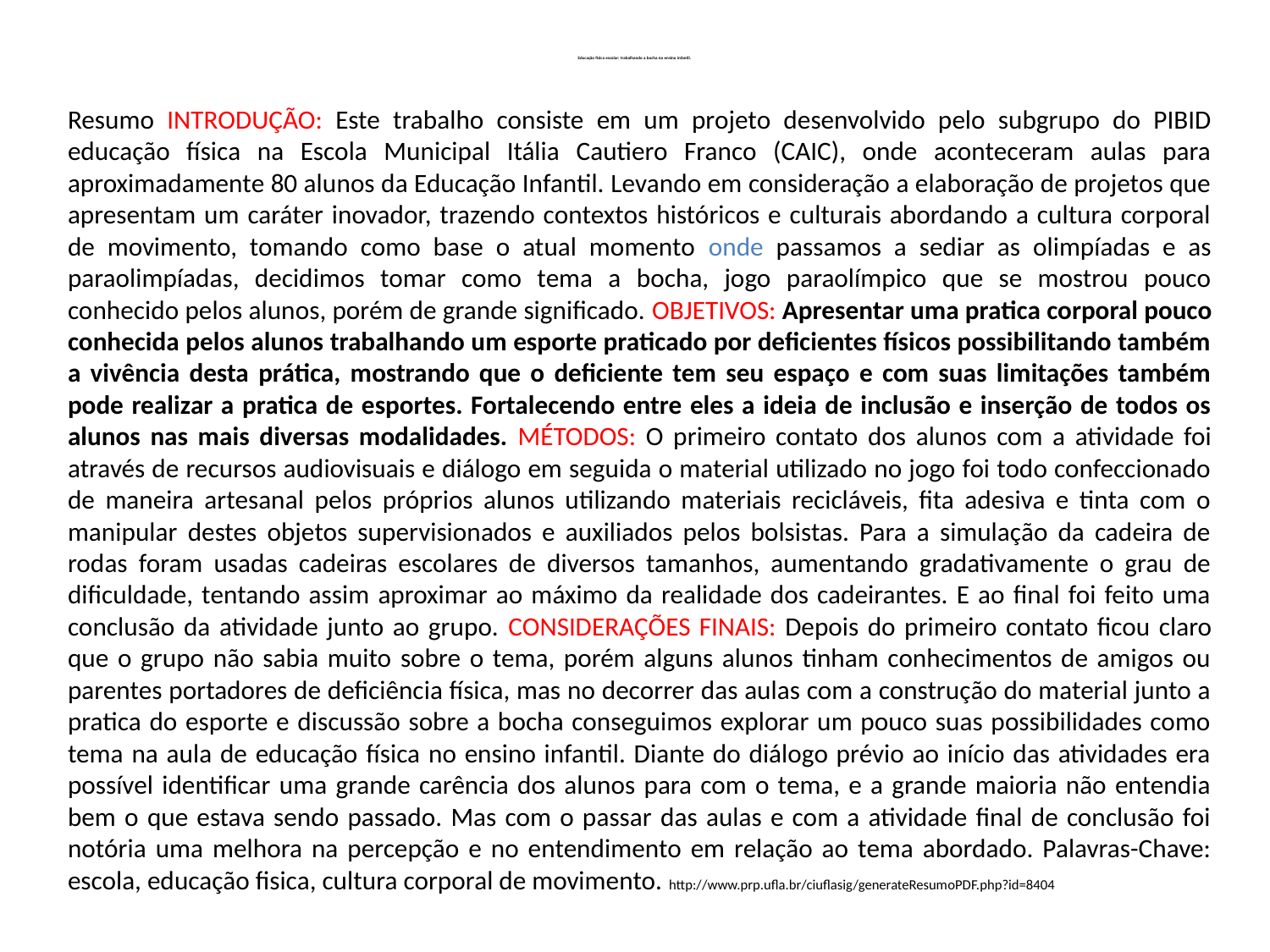

# Educação física escolar: trabalhando a bocha no ensino infantil.
Resumo INTRODUÇÃO: Este trabalho consiste em um projeto desenvolvido pelo subgrupo do PIBID educação física na Escola Municipal Itália Cautiero Franco (CAIC), onde aconteceram aulas para aproximadamente 80 alunos da Educação Infantil. Levando em consideração a elaboração de projetos que apresentam um caráter inovador, trazendo contextos históricos e culturais abordando a cultura corporal de movimento, tomando como base o atual momento onde passamos a sediar as olimpíadas e as paraolimpíadas, decidimos tomar como tema a bocha, jogo paraolímpico que se mostrou pouco conhecido pelos alunos, porém de grande significado. OBJETIVOS: Apresentar uma pratica corporal pouco conhecida pelos alunos trabalhando um esporte praticado por deficientes físicos possibilitando também a vivência desta prática, mostrando que o deficiente tem seu espaço e com suas limitações também pode realizar a pratica de esportes. Fortalecendo entre eles a ideia de inclusão e inserção de todos os alunos nas mais diversas modalidades. MÉTODOS: O primeiro contato dos alunos com a atividade foi através de recursos audiovisuais e diálogo em seguida o material utilizado no jogo foi todo confeccionado de maneira artesanal pelos próprios alunos utilizando materiais recicláveis, fita adesiva e tinta com o manipular destes objetos supervisionados e auxiliados pelos bolsistas. Para a simulação da cadeira de rodas foram usadas cadeiras escolares de diversos tamanhos, aumentando gradativamente o grau de dificuldade, tentando assim aproximar ao máximo da realidade dos cadeirantes. E ao final foi feito uma conclusão da atividade junto ao grupo. CONSIDERAÇÕES FINAIS: Depois do primeiro contato ficou claro que o grupo não sabia muito sobre o tema, porém alguns alunos tinham conhecimentos de amigos ou parentes portadores de deficiência física, mas no decorrer das aulas com a construção do material junto a pratica do esporte e discussão sobre a bocha conseguimos explorar um pouco suas possibilidades como tema na aula de educação física no ensino infantil. Diante do diálogo prévio ao início das atividades era possível identificar uma grande carência dos alunos para com o tema, e a grande maioria não entendia bem o que estava sendo passado. Mas com o passar das aulas e com a atividade final de conclusão foi notória uma melhora na percepção e no entendimento em relação ao tema abordado. Palavras-Chave: escola, educação fisica, cultura corporal de movimento. http://www.prp.ufla.br/ciuflasig/generateResumoPDF.php?id=8404